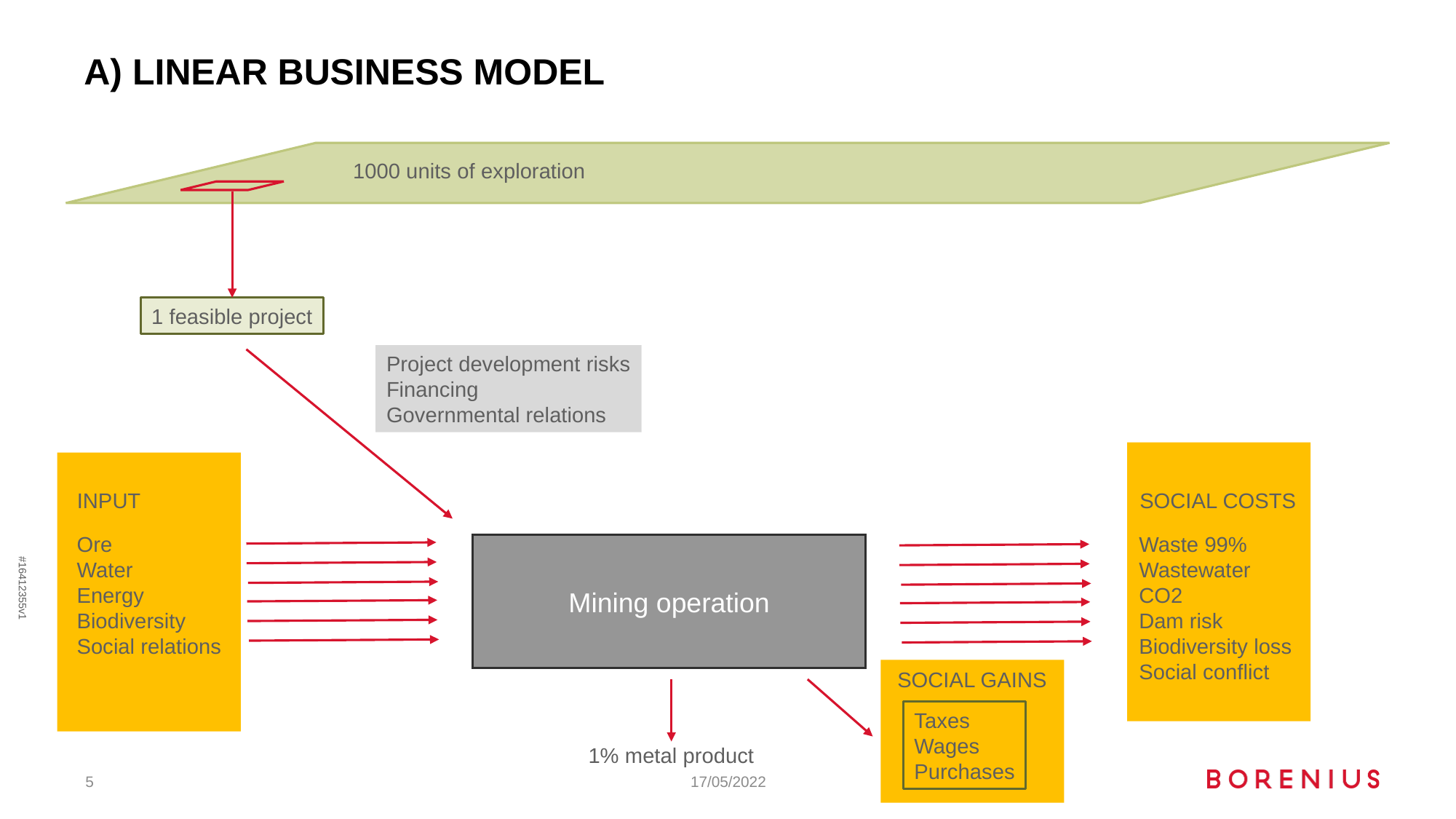

# A) LINEAR business model

1000 units of exploration

1 feasible project
Project development risks
Financing
Governmental relations

SOCIAL COSTS
INPUT
Waste 99%
Wastewater
CO2
Dam risk
Biodiversity loss
Social conflict

Ore
Water
Energy
Biodiversity
Social relations

Mining operation

SOCIAL GAINS
Taxes
Wages
Purchases
1% metal product
5

17/05/2022